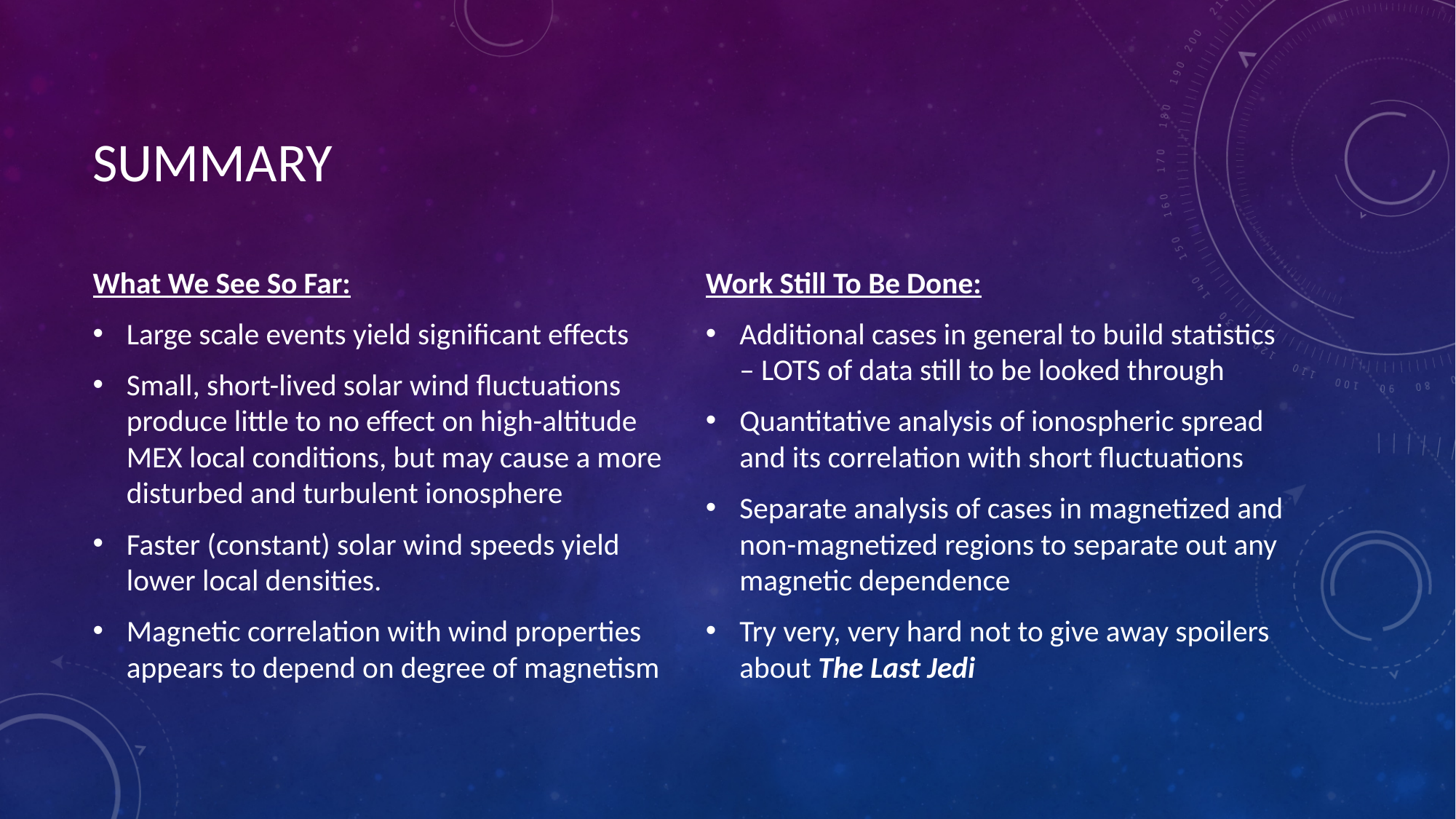

# Summary
What We See So Far:
Large scale events yield significant effects
Small, short-lived solar wind fluctuations produce little to no effect on high-altitude MEX local conditions, but may cause a more disturbed and turbulent ionosphere
Faster (constant) solar wind speeds yield lower local densities.
Magnetic correlation with wind properties appears to depend on degree of magnetism
Work Still To Be Done:
Additional cases in general to build statistics – LOTS of data still to be looked through
Quantitative analysis of ionospheric spread and its correlation with short fluctuations
Separate analysis of cases in magnetized and non-magnetized regions to separate out any magnetic dependence
Try very, very hard not to give away spoilers about The Last Jedi